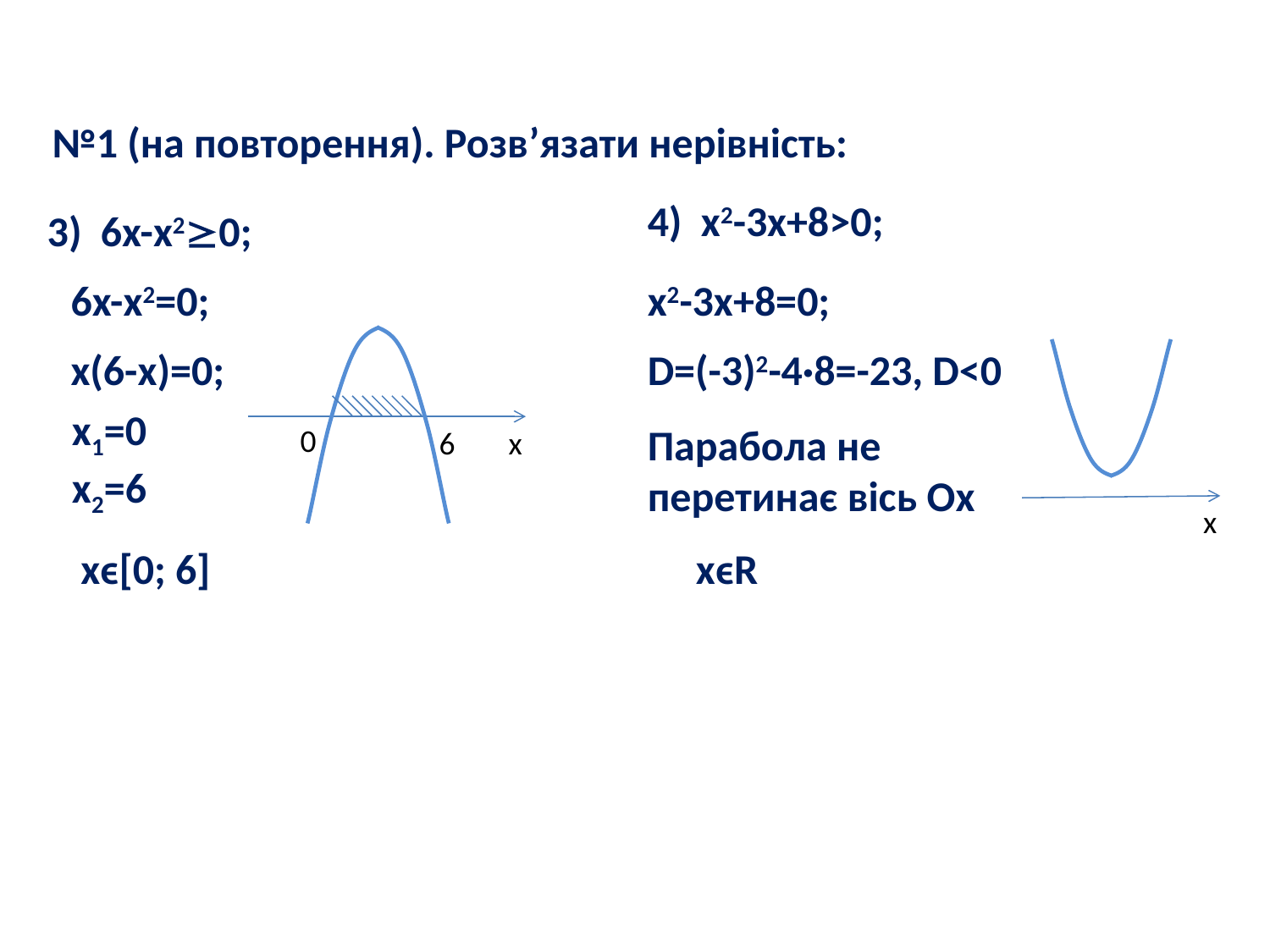

№1 (на повторення). Розв’язати нерівність:
4)  х2-3х+8>0;
3)  6x-х2≥0;
   6x-х2=0;
х2-3х+8=0;

0
6
х
   x(6-х)=0;
D=(-3)2-4·8=-23, D<0

х
х1=0
х2=6
Парабола не перетинає вісь Ох
   хϵ[0; 6]
   хϵR